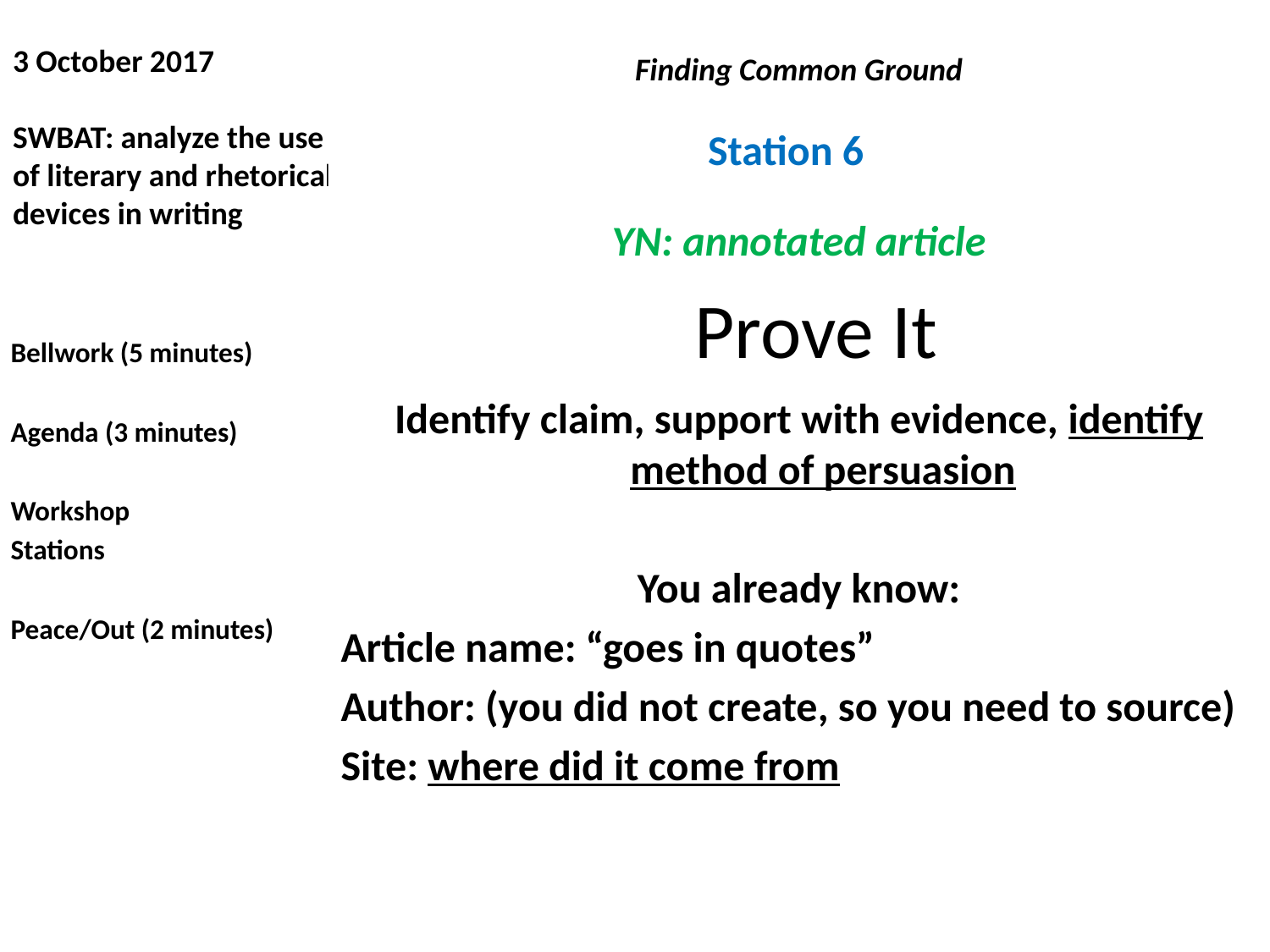

# 3 October 2017 SWBAT: analyze the use of literary and rhetorical devices in writing
Finding Common Ground

YN: annotated article

Identify claim, support with evidence, identify method of persuasion

You already know:
Article name: “goes in quotes”
Author: (you did not create, so you need to source)
Site: where did it come from
Station 6
Prove It
Bellwork (5 minutes)

Agenda (3 minutes)

Workshop
Stations

Peace/Out (2 minutes)